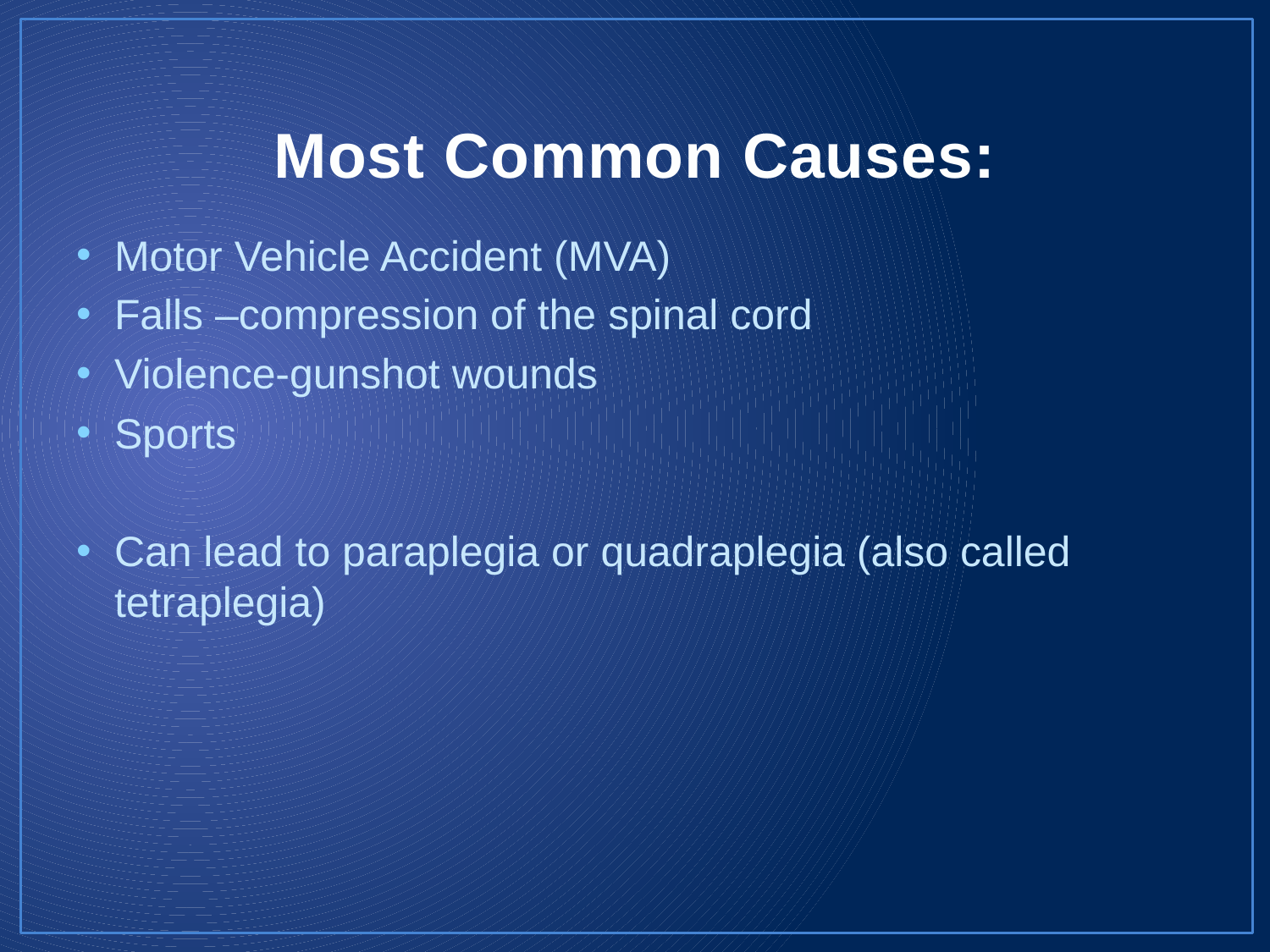

# Most Common Causes:
Motor Vehicle Accident (MVA)
Falls –compression of the spinal cord
Violence-gunshot wounds
Sports

Can lead to paraplegia or quadraplegia (also called tetraplegia)